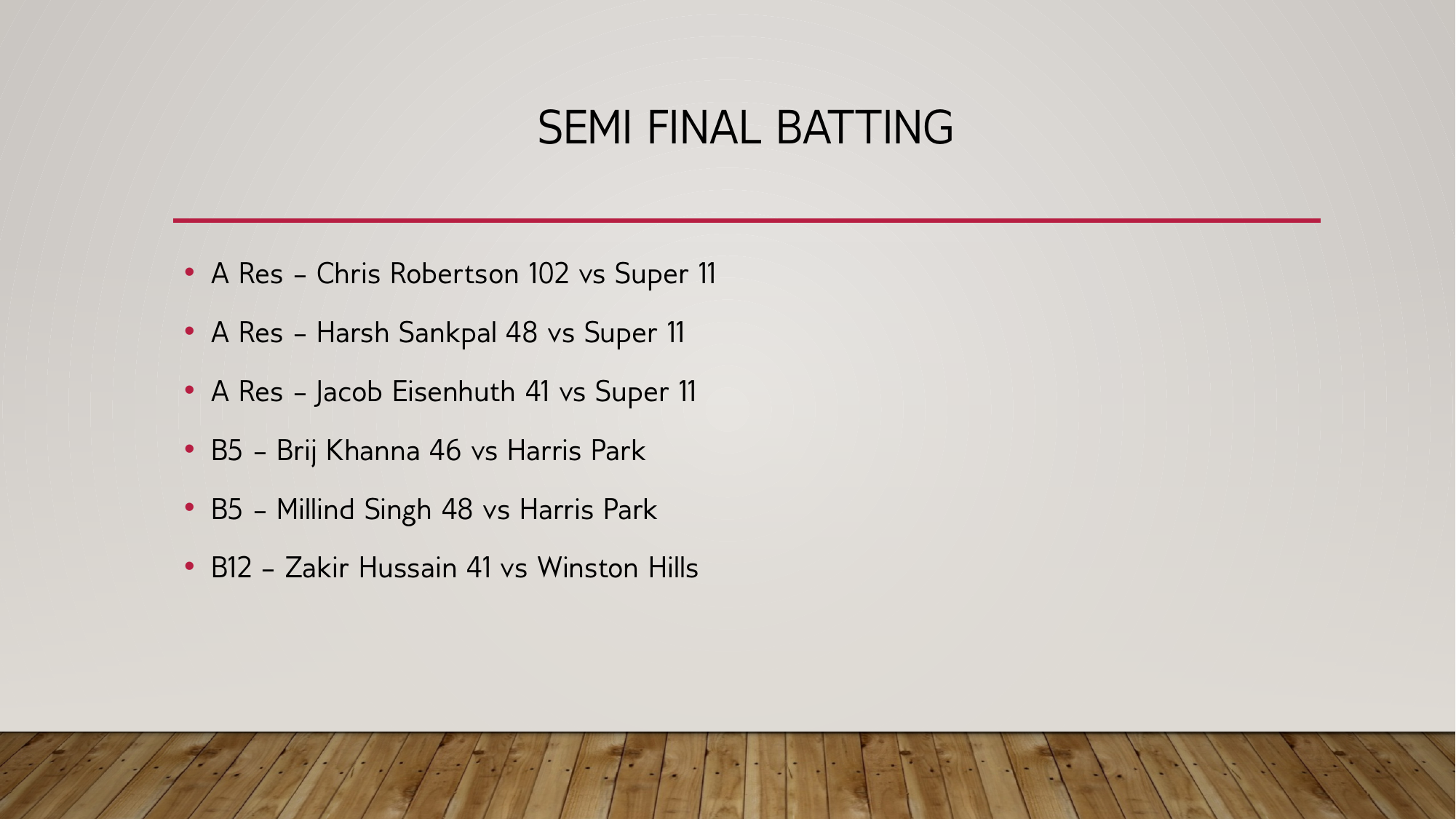

# Semi final batting
A Res – Chris Robertson 102 vs Super 11
A Res – Harsh Sankpal 48 vs Super 11
A Res – Jacob Eisenhuth 41 vs Super 11
B5 – Brij Khanna 46 vs Harris Park
B5 – Millind Singh 48 vs Harris Park
B12 – Zakir Hussain 41 vs Winston Hills